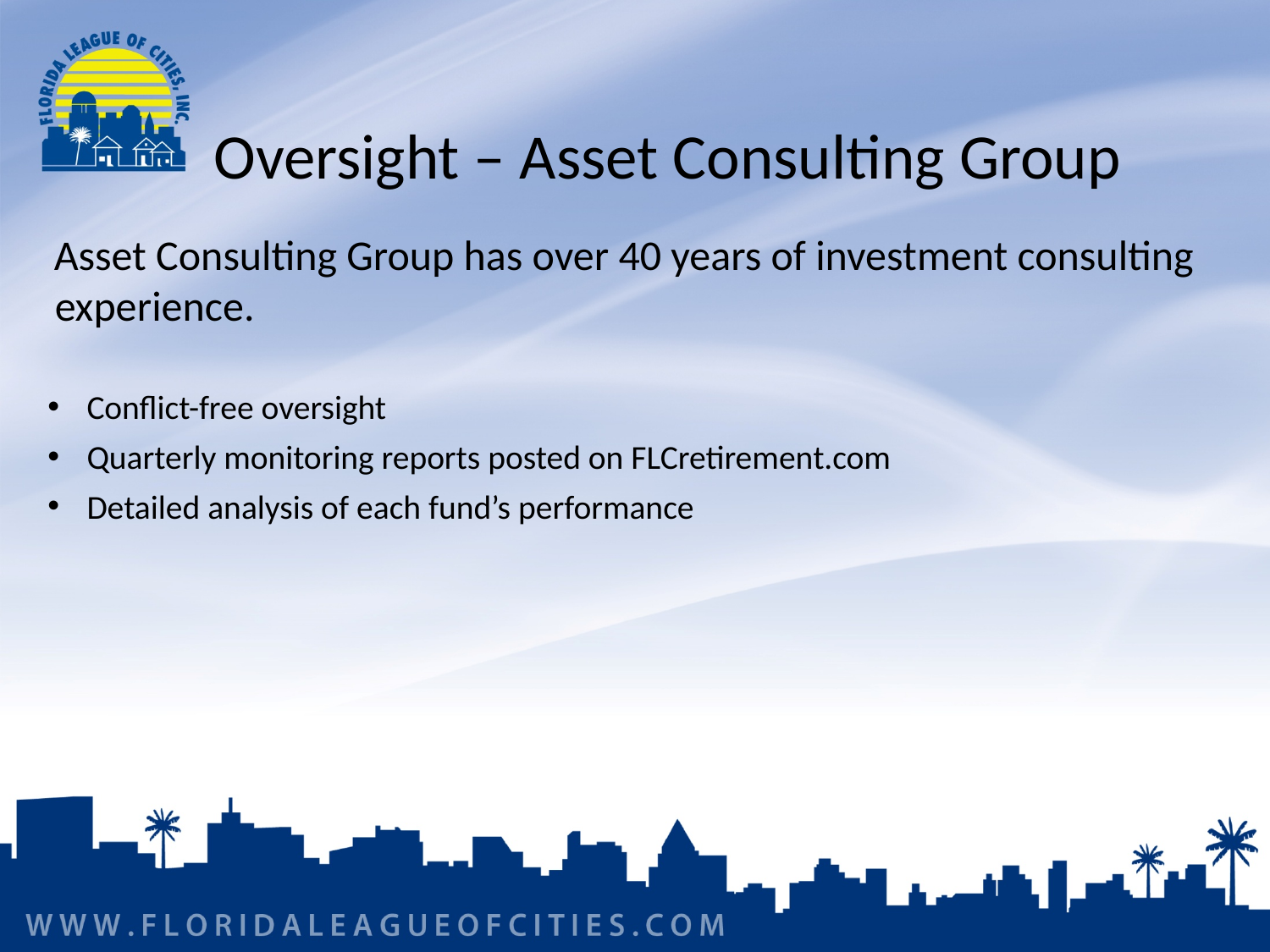

Oversight – Asset Consulting Group
Asset Consulting Group has over 40 years of investment consulting experience.

Conflict-free oversight
Quarterly monitoring reports posted on FLCretirement.com
Detailed analysis of each fund’s performance

13